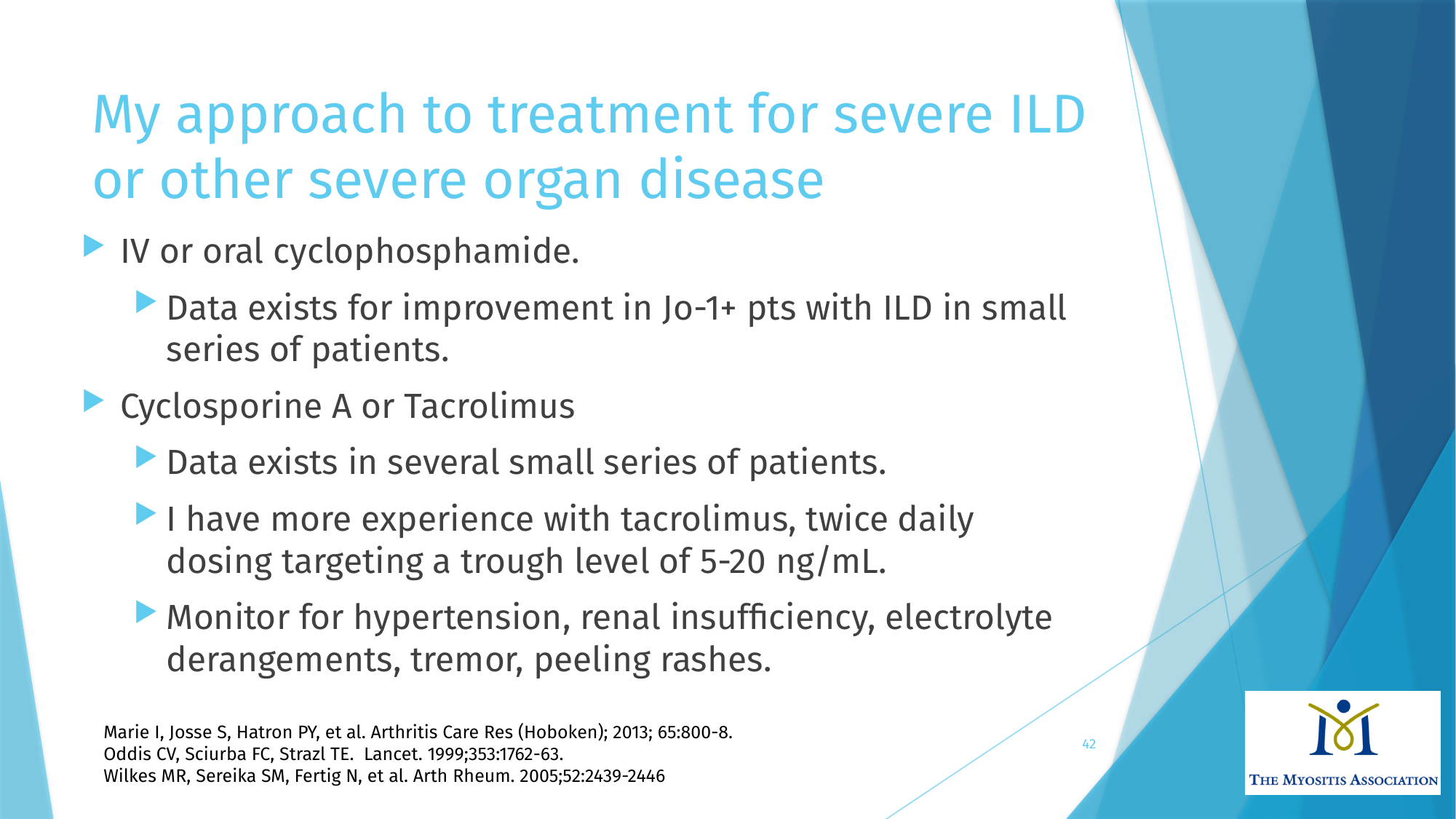

# My approach to treatment for severe ILD or other severe organ disease
IV or oral cyclophosphamide.
Data exists for improvement in Jo-1+ pts with ILD in small series of patients.
Cyclosporine A or Tacrolimus
Data exists in several small series of patients.
I have more experience with tacrolimus, twice daily dosing targeting a trough level of 5-20 ng/mL.
Monitor for hypertension, renal insufficiency, electrolyte derangements, tremor, peeling rashes.

Marie I, Josse S, Hatron PY, et al. Arthritis Care Res (Hoboken); 2013; 65:800-8.
Oddis CV, Sciurba FC, Strazl TE.  Lancet. 1999;353:1762-63.
Wilkes MR, Sereika SM, Fertig N, et al. Arth Rheum. 2005;52:2439-2446
42